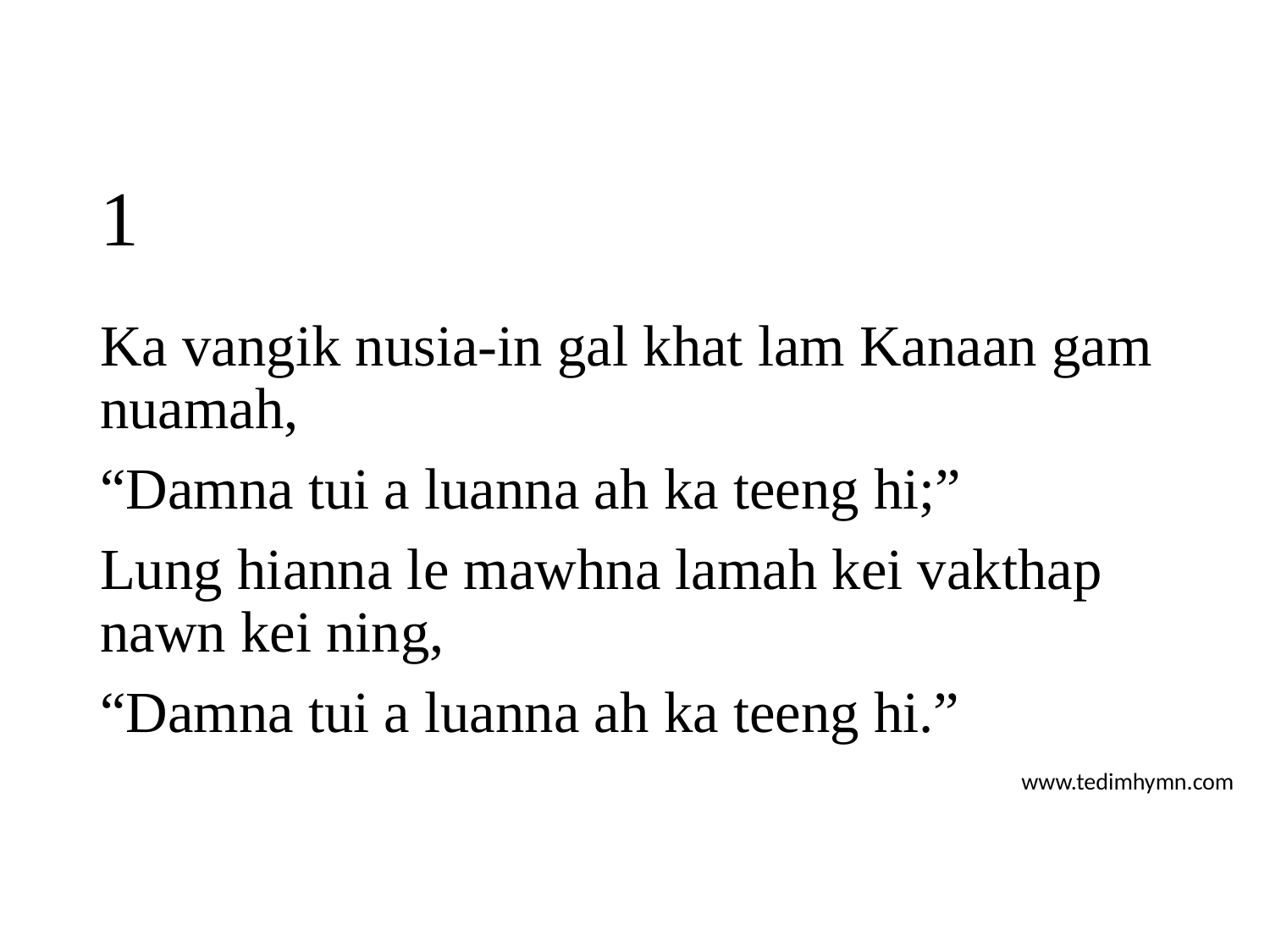

# 1
Ka vangik nusia-in gal khat lam Kanaan gam nuamah,
“Damna tui a luanna ah ka teeng hi;”
Lung hianna le mawhna lamah kei vakthap nawn kei ning,
“Damna tui a luanna ah ka teeng hi.”

www.tedimhymn.com